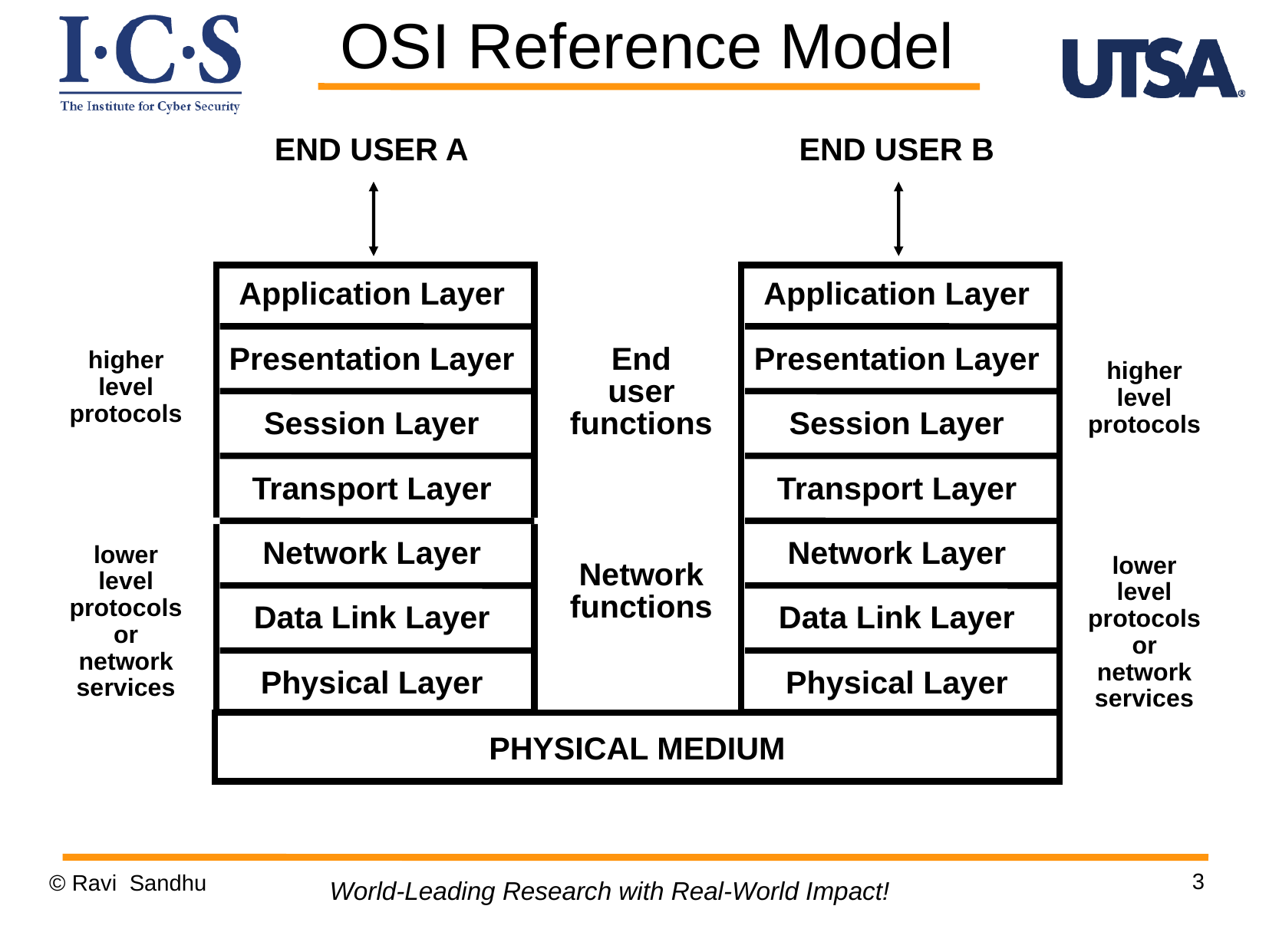

OSI Reference Model
END USER A
END USER B

Application Layer
Application Layer

Presentation Layer
End
user
functions
Presentation Layer
higher
level
protocols
higher
level
protocols

Session Layer
Session Layer

Transport Layer
Transport Layer

Network Layer
Network Layer
lower
level
protocols
or
network
services
lower
level
protocols
or
network
services
Network
functions

Data Link Layer
Data Link Layer

Physical Layer
Physical Layer
PHYSICAL MEDIUM
3
© Ravi  Sandhu
World-Leading Research with Real-World Impact!